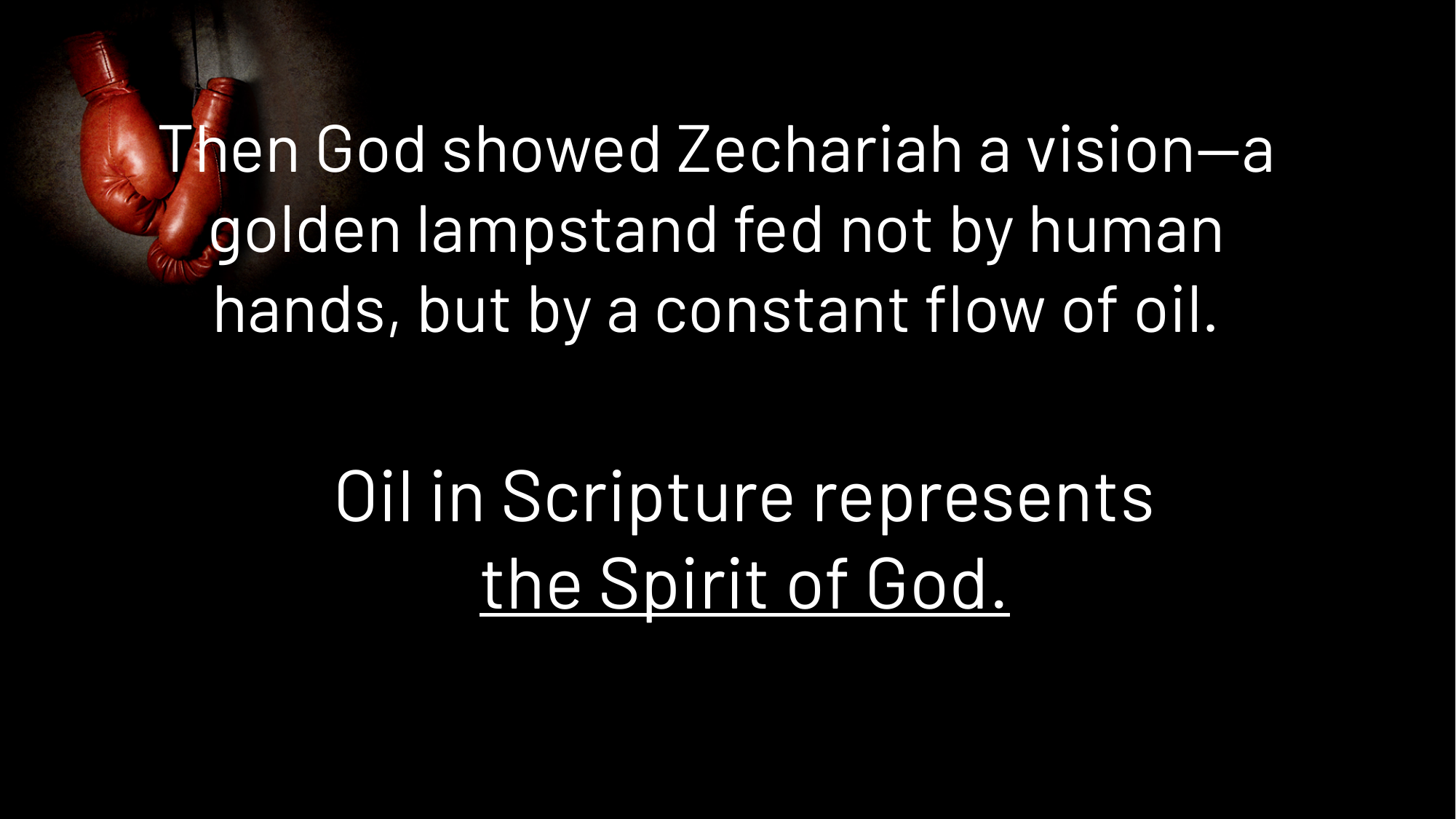

Then God showed Zechariah a vision—a golden lampstand fed not by human hands, but by a constant flow of oil.
Oil in Scripture represents the Spirit of God.